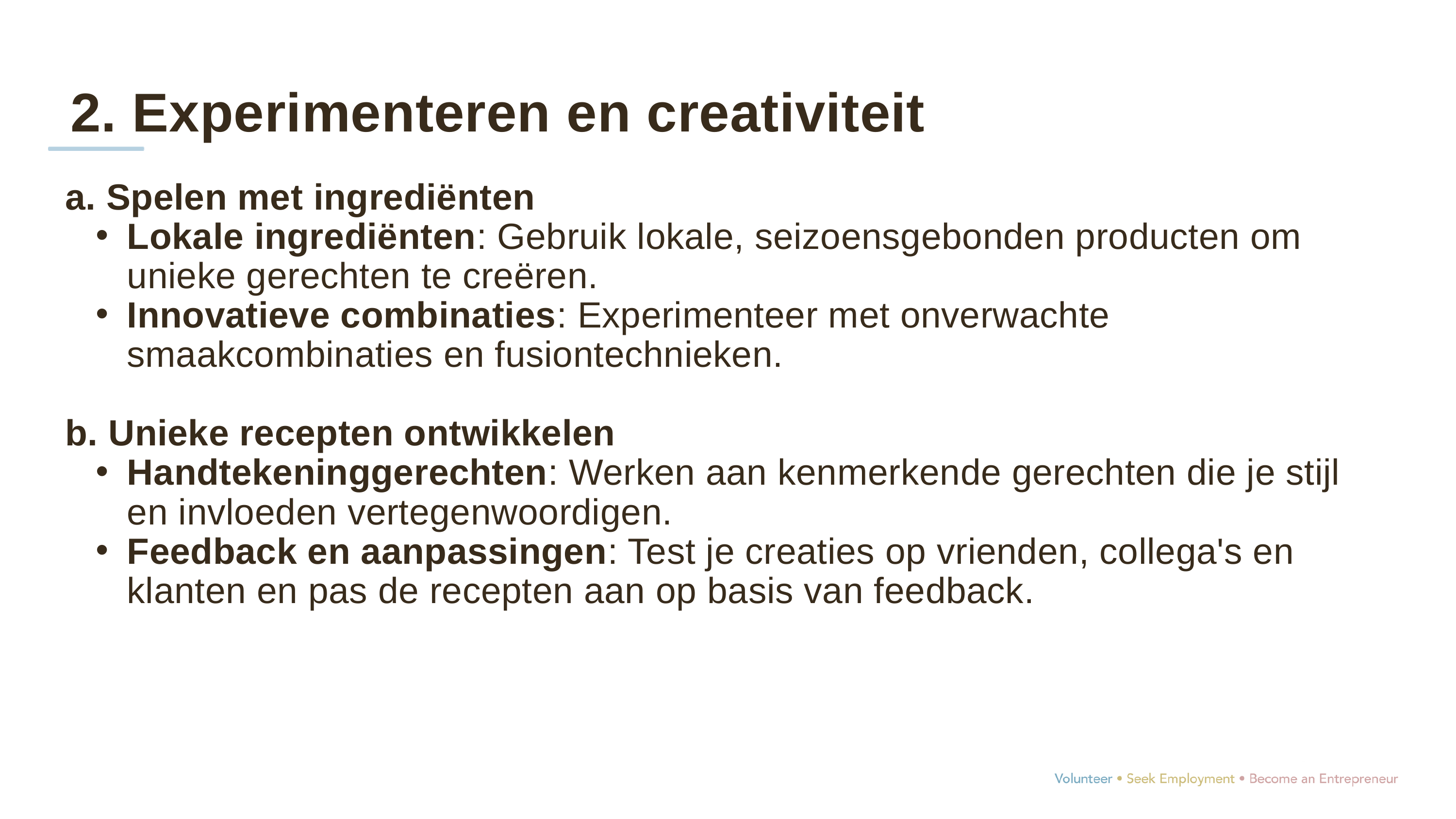

2. Experimenteren en creativiteit

a. Spelen met ingrediënten
Lokale ingrediënten: Gebruik lokale, seizoensgebonden producten om unieke gerechten te creëren.
Innovatieve combinaties: Experimenteer met onverwachte smaakcombinaties en fusiontechnieken.

b. Unieke recepten ontwikkelen
Handtekeninggerechten: Werken aan kenmerkende gerechten die je stijl en invloeden vertegenwoordigen.
Feedback en aanpassingen: Test je creaties op vrienden, collega's en klanten en pas de recepten aan op basis van feedback.